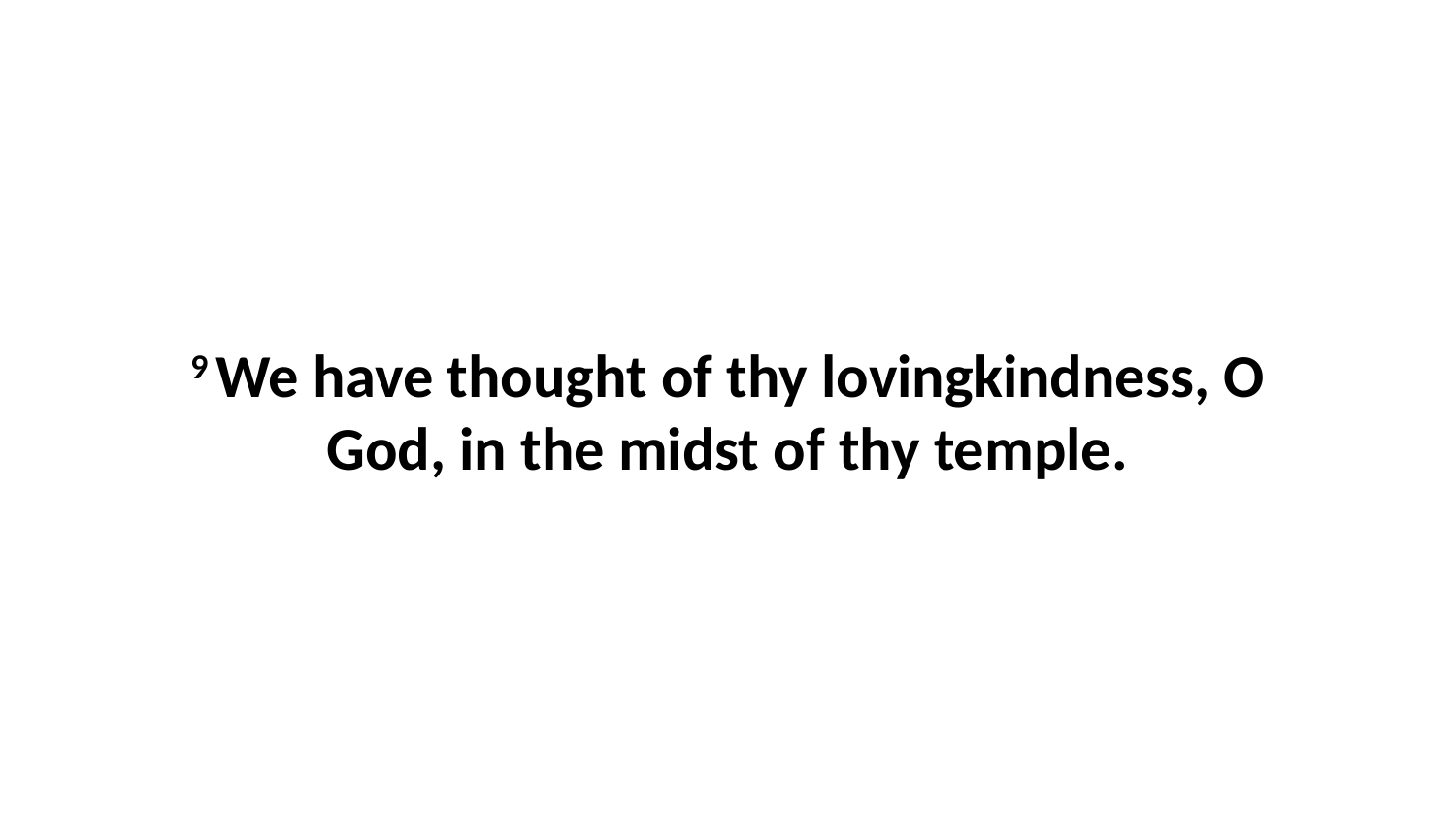

9 We have thought of thy lovingkindness, O God, in the midst of thy temple.